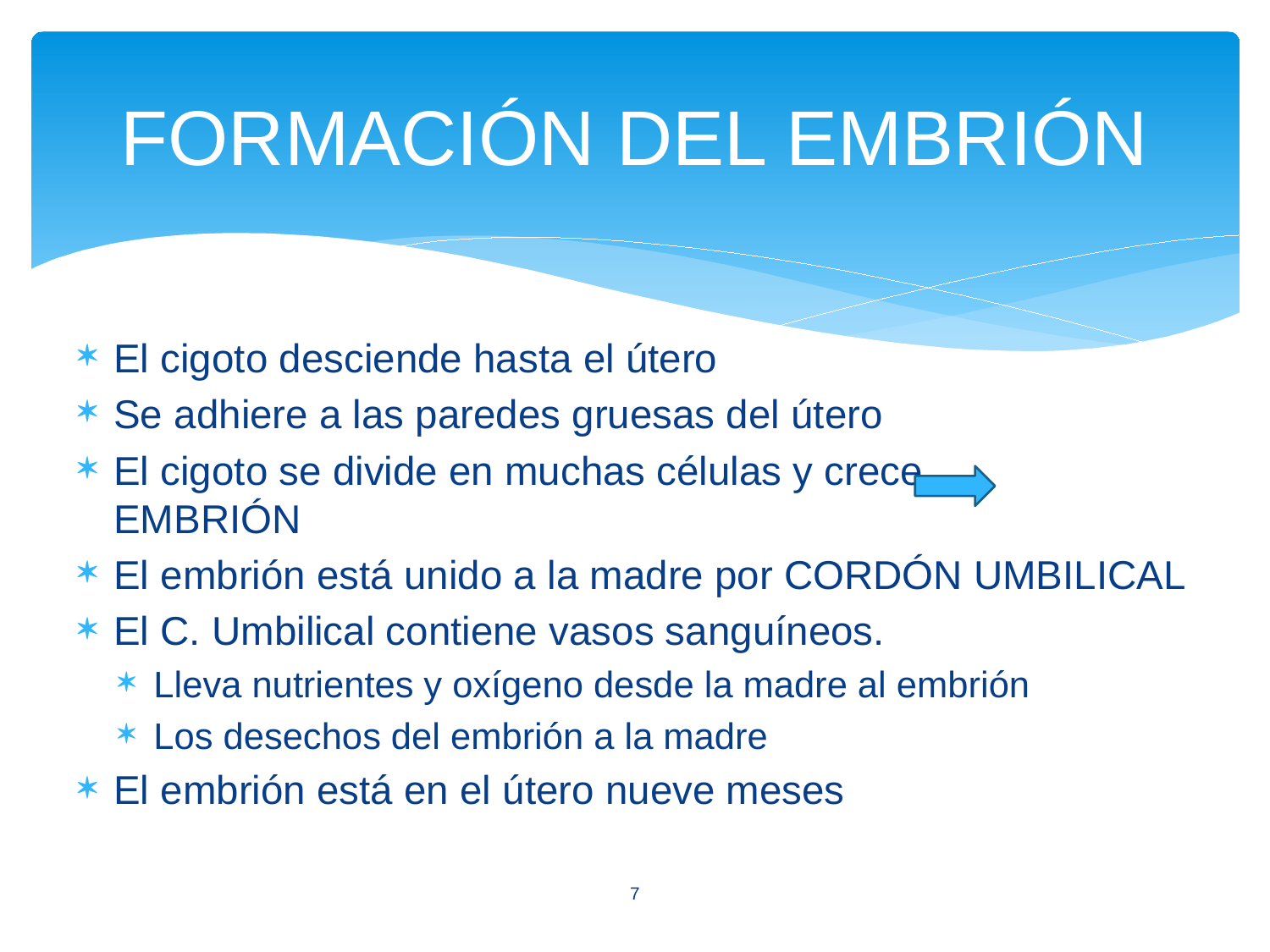

# FORMACIÓN DEL EMBRIÓN
El cigoto desciende hasta el útero
Se adhiere a las paredes gruesas del útero
El cigoto se divide en muchas células y crece           EMBRIÓN
El embrión está unido a la madre por CORDÓN UMBILICAL
El C. Umbilical contiene vasos sanguíneos.
Lleva nutrientes y oxígeno desde la madre al embrión
Los desechos del embrión a la madre
El embrión está en el útero nueve meses

7